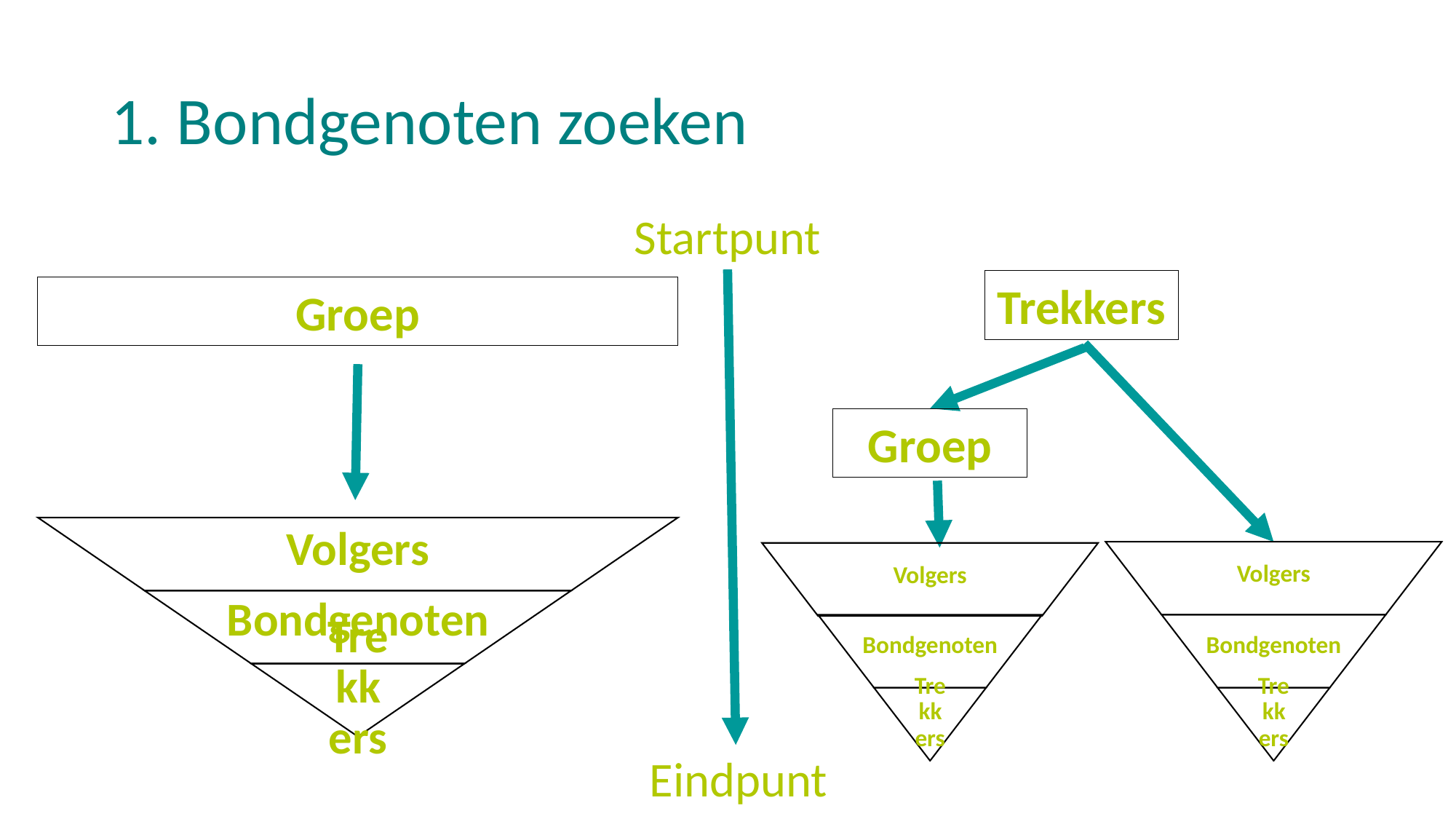

# 1. Bondgenoten zoeken
Startpunt
Trekkers
Groep
Groep
Volgers
Bondgenoten
Trekkers
Volgers
Bondgenoten
Trekkers
Volgers
Bondgenoten
Trekkers
Eindpunt